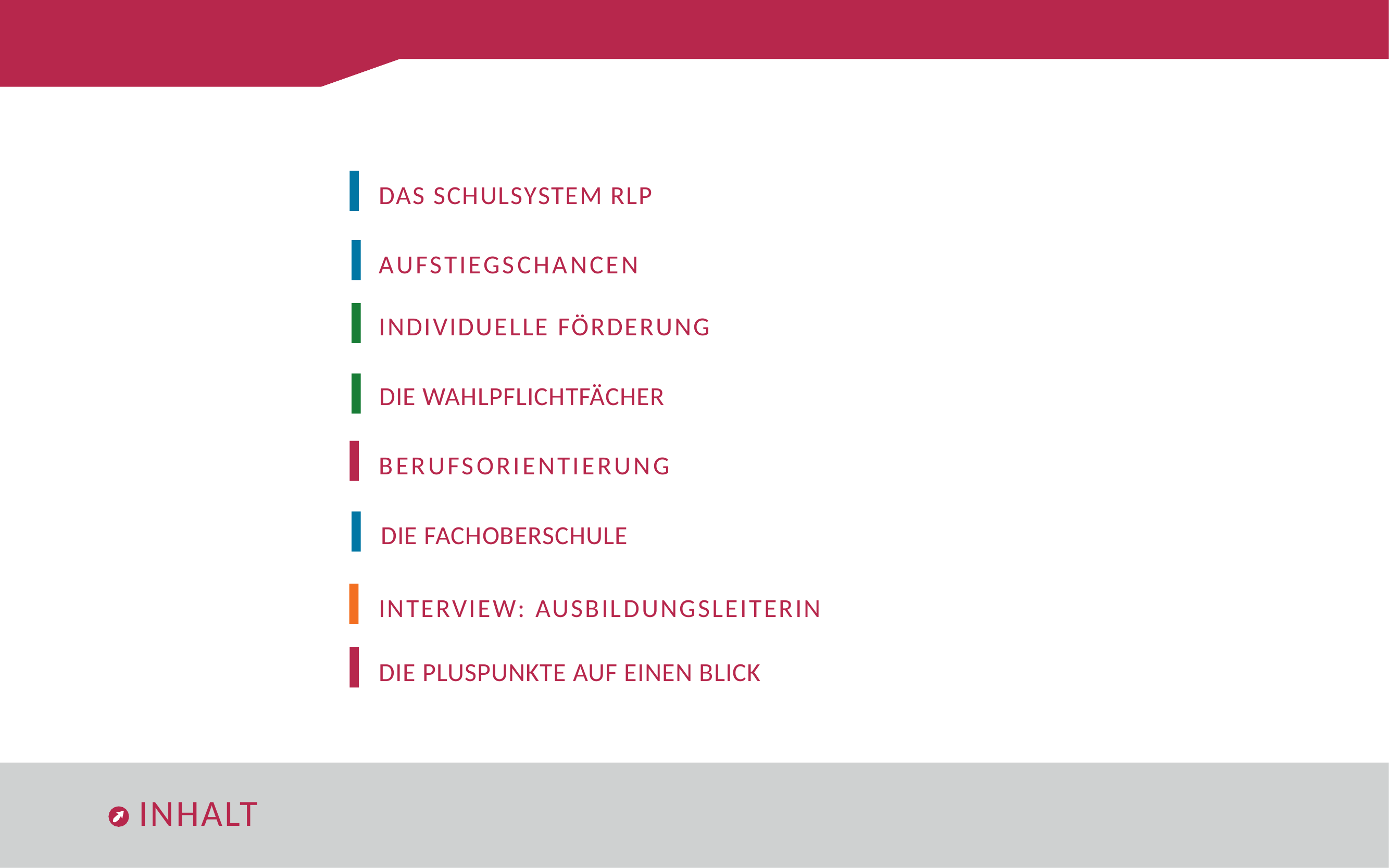

DAS SCHULSYSTEM RLP

AUFSTIEGSCHANCEN

INDIVIDUELLE FÖRDERUNG

DIE WAHLPFLICHTFÄCHER

BERUFSORIENTIERUNG

DIE FACHOBERSCHULE

INTERVIEW: AUSBILDUNGSLEITERIN

DIE PLUSPUNKTE AUF EINEN BLICK
INHALT